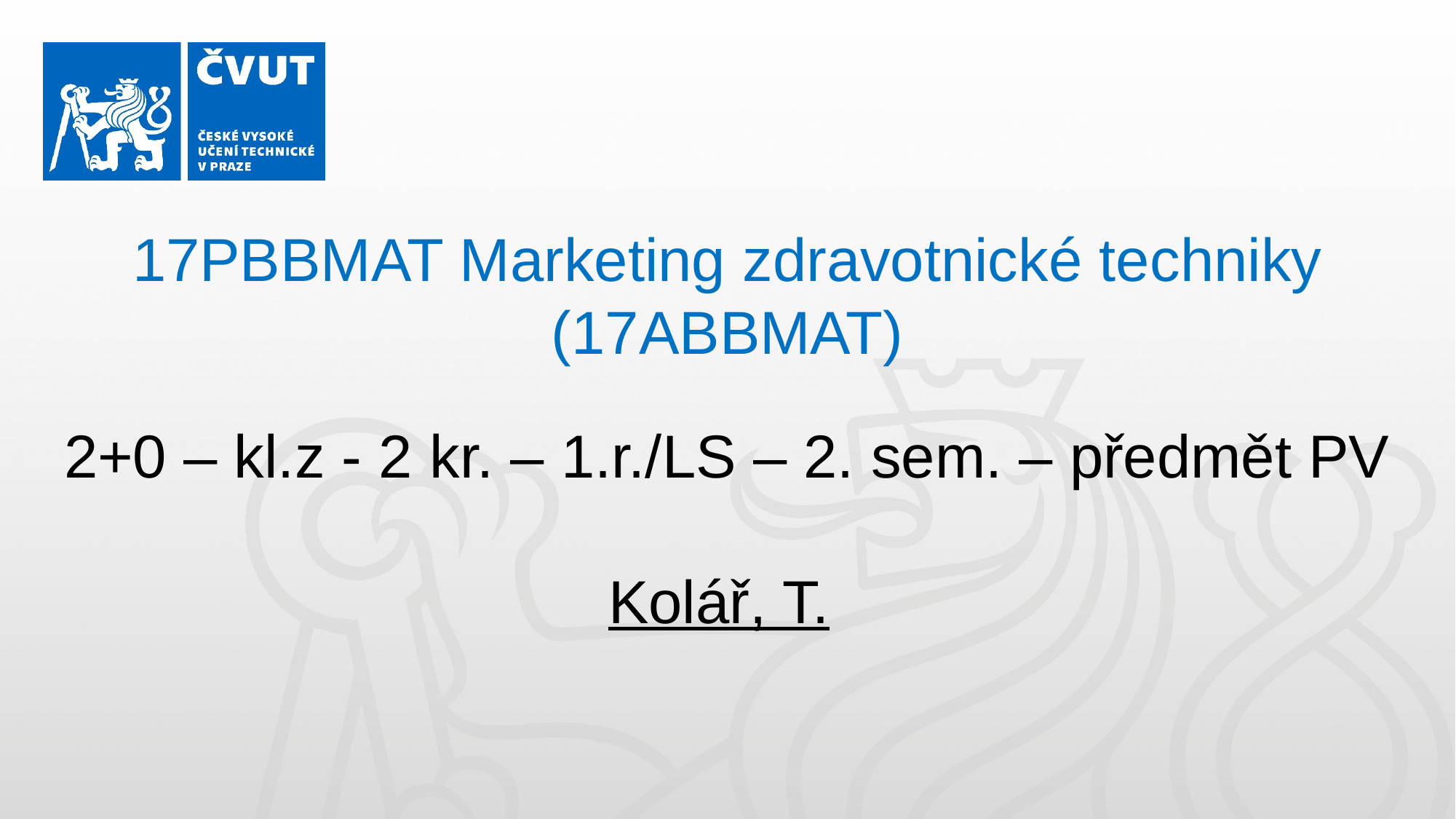

17PBBMAT Marketing zdravotnické techniky
(17ABBMAT)

2+0 – kl.z - 2 kr. – 1.r./LS – 2. sem. – předmět PV

Kolář, T.